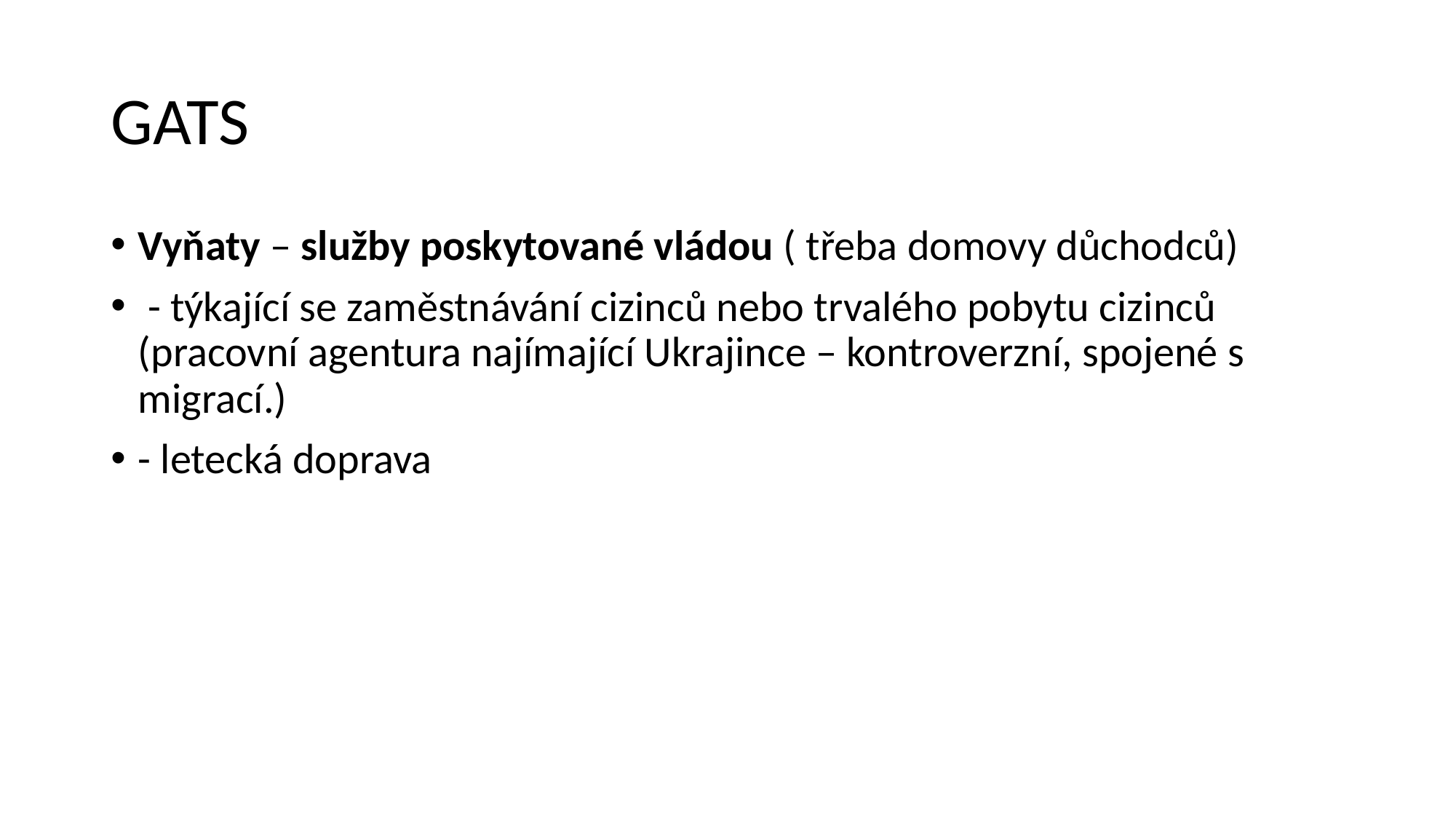

# GATS
Vyňaty – služby poskytované vládou ( třeba domovy důchodců)
 - týkající se zaměstnávání cizinců nebo trvalého pobytu cizinců (pracovní agentura najímající Ukrajince – kontroverzní, spojené s migrací.)
- letecká doprava